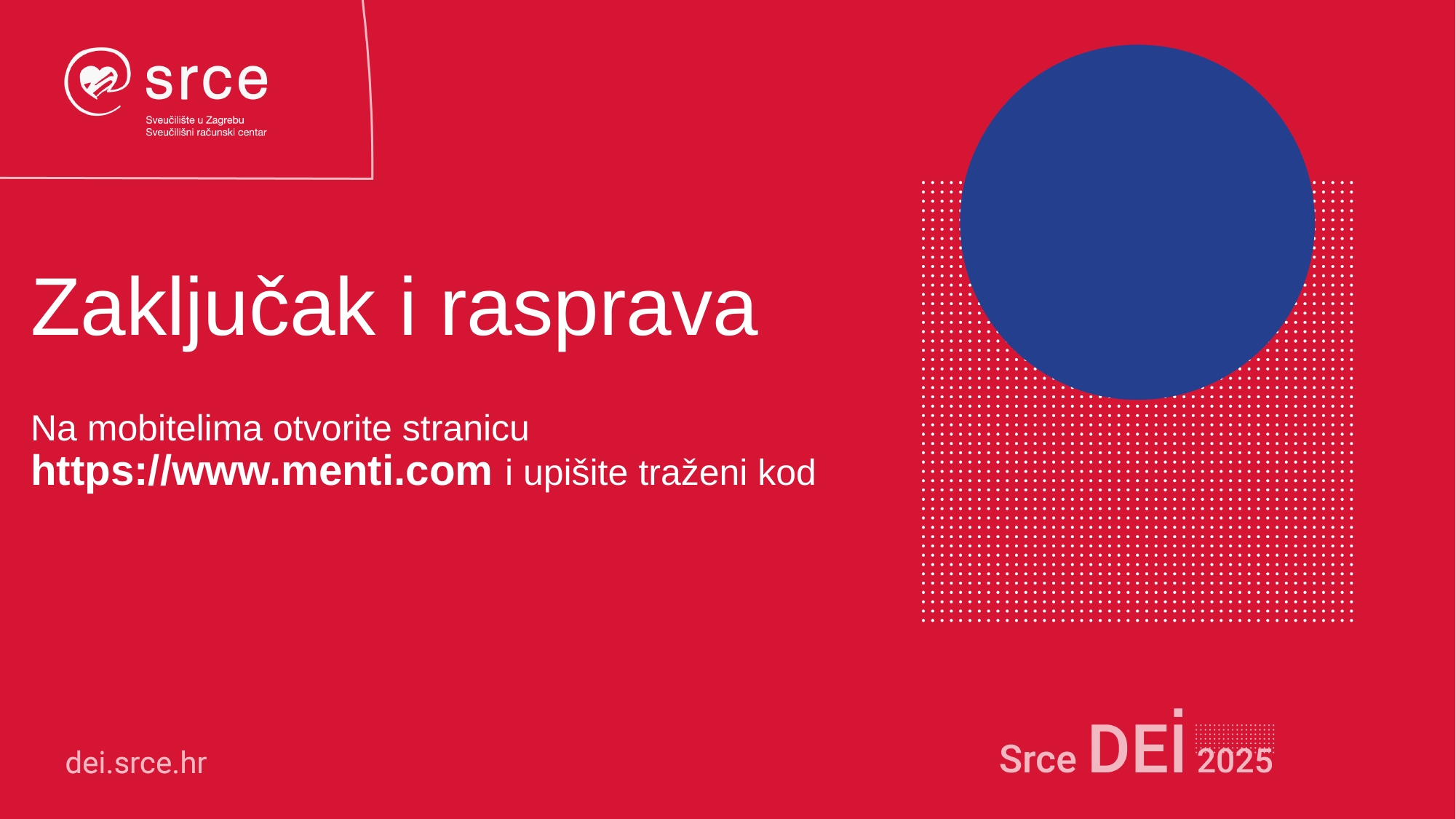

# Zaključak i rasprava

Na mobitelima otvorite stranicu https://www.menti.com i upišite traženi kod